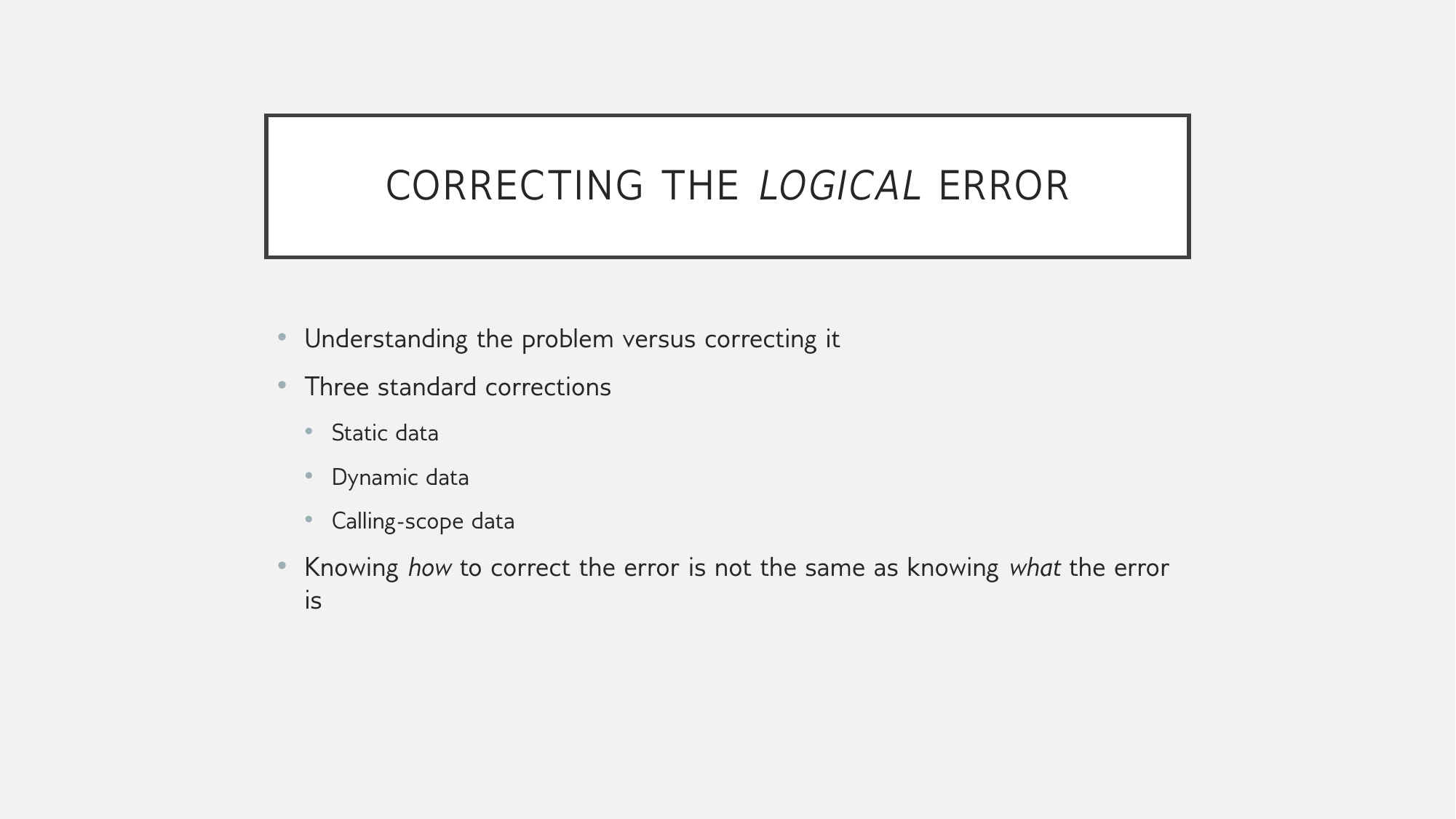

# Correcting the logical Error
Understanding the problem versus correcting it
Three standard corrections
Static data
Dynamic data
Calling-scope data
Knowing how to correct the error is not the same as knowing what the error is